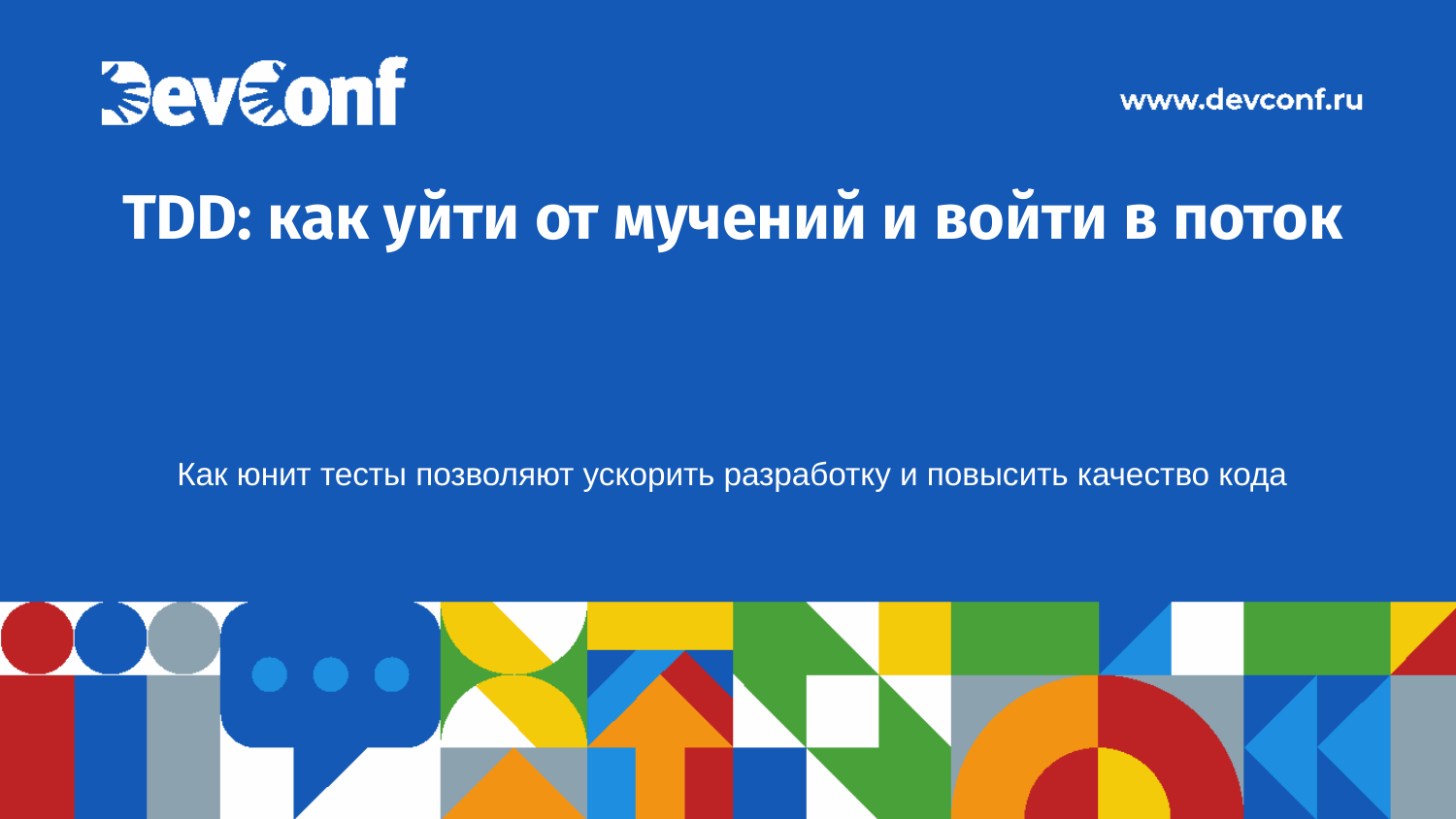

# TDD: как уйти от мучений и войти в поток
Как юнит тесты позволяют ускорить разработку и повысить качество кода